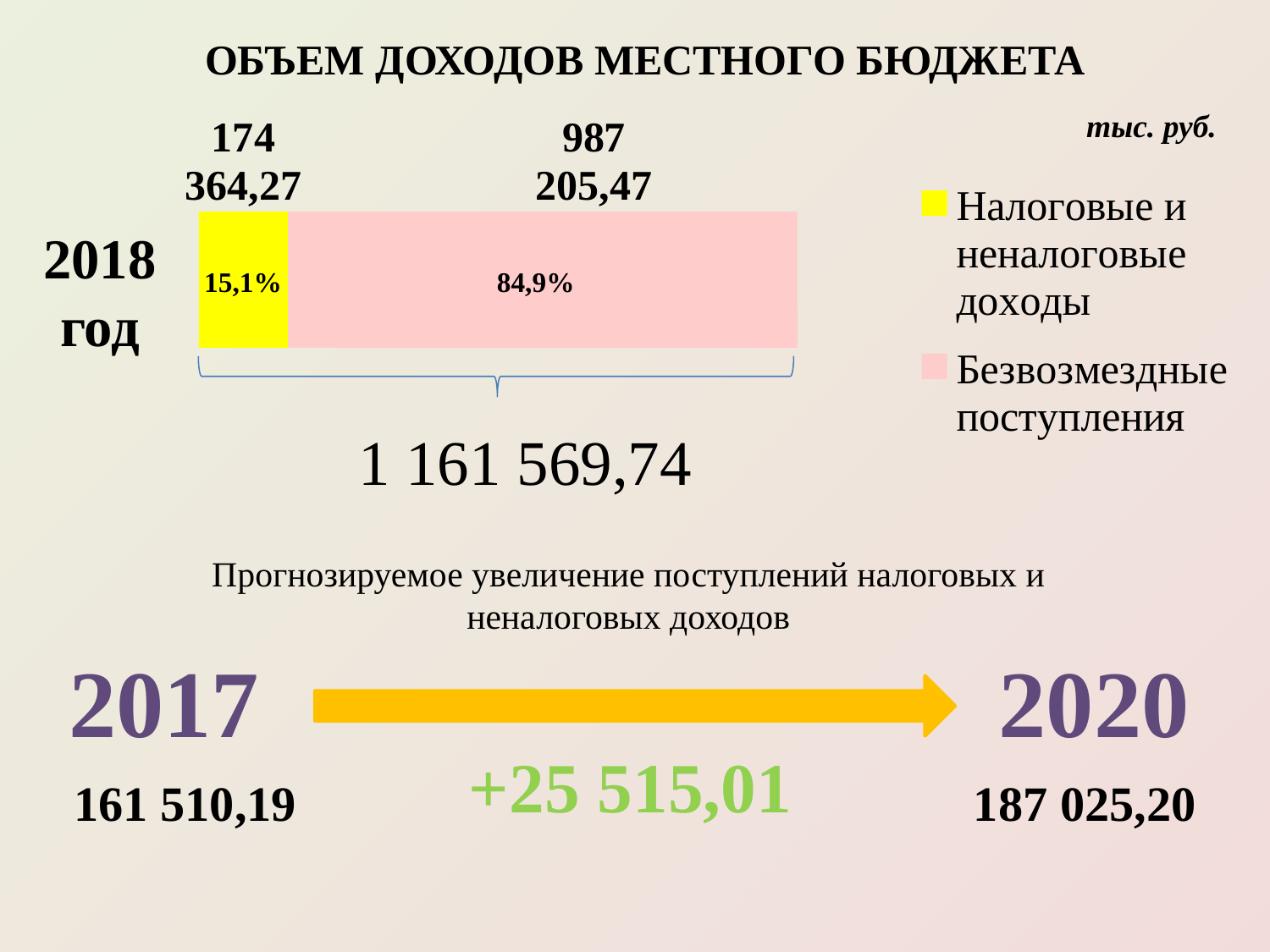

ОБЪЕМ ДОХОДОВ МЕСТНОГО БЮДЖЕТА

### Chart

| Category | Налоговые и неналоговые доходы | Безвозмездные поступления |
|---|---|---|
| 2018 | 174364.2700000001 | 992779.269999999 |
тыс. руб.
2018
год
15,1%
84,9%
1 161 569,74
Прогнозируемое увеличение поступлений налоговых и неналоговых доходов
2017
2020

+25 515,01
161 510,19
187 025,20